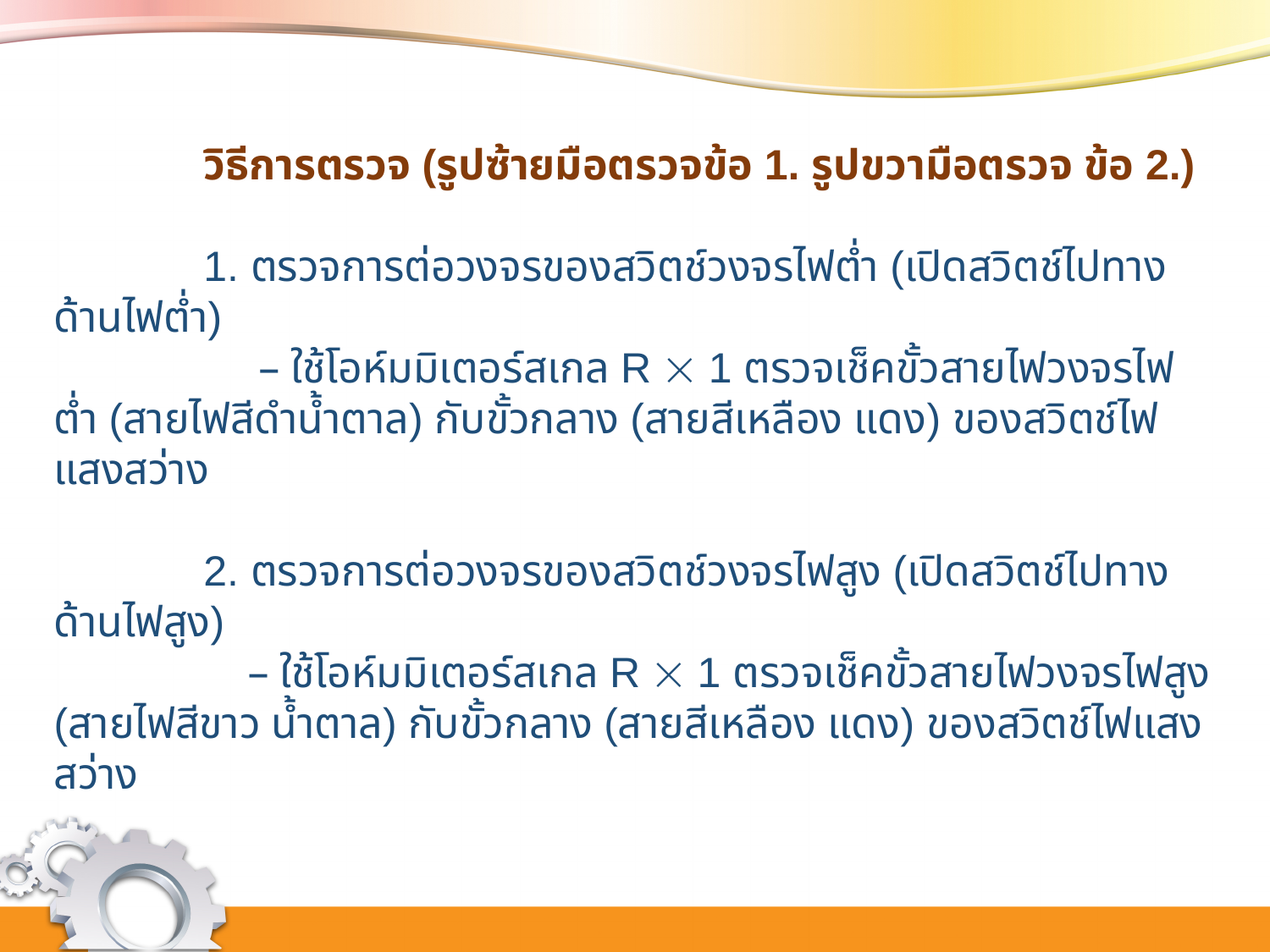

วิธีการตรวจ (รูปซ้ายมือตรวจข้อ 1. รูปขวามือตรวจ ข้อ 2.)

	1. ตรวจการต่อวงจรของสวิตช์วงจรไฟต่ำ (เปิดสวิตช์ไปทางด้านไฟต่ำ)
	     – ใช้โอห์มมิเตอร์สเกล R × 1 ตรวจเช็คขั้วสายไฟวงจรไฟต่ำ (สายไฟสีดำน้ำตาล) กับขั้วกลาง (สายสีเหลือง แดง) ของสวิตช์ไฟแสงสว่าง

	2. ตรวจการต่อวงจรของสวิตช์วงจรไฟสูง (เปิดสวิตช์ไปทางด้านไฟสูง)
	    – ใช้โอห์มมิเตอร์สเกล R × 1 ตรวจเช็คขั้วสายไฟวงจรไฟสูง (สายไฟสีขาว น้ำตาล) กับขั้วกลาง (สายสีเหลือง แดง) ของสวิตช์ไฟแสงสว่าง